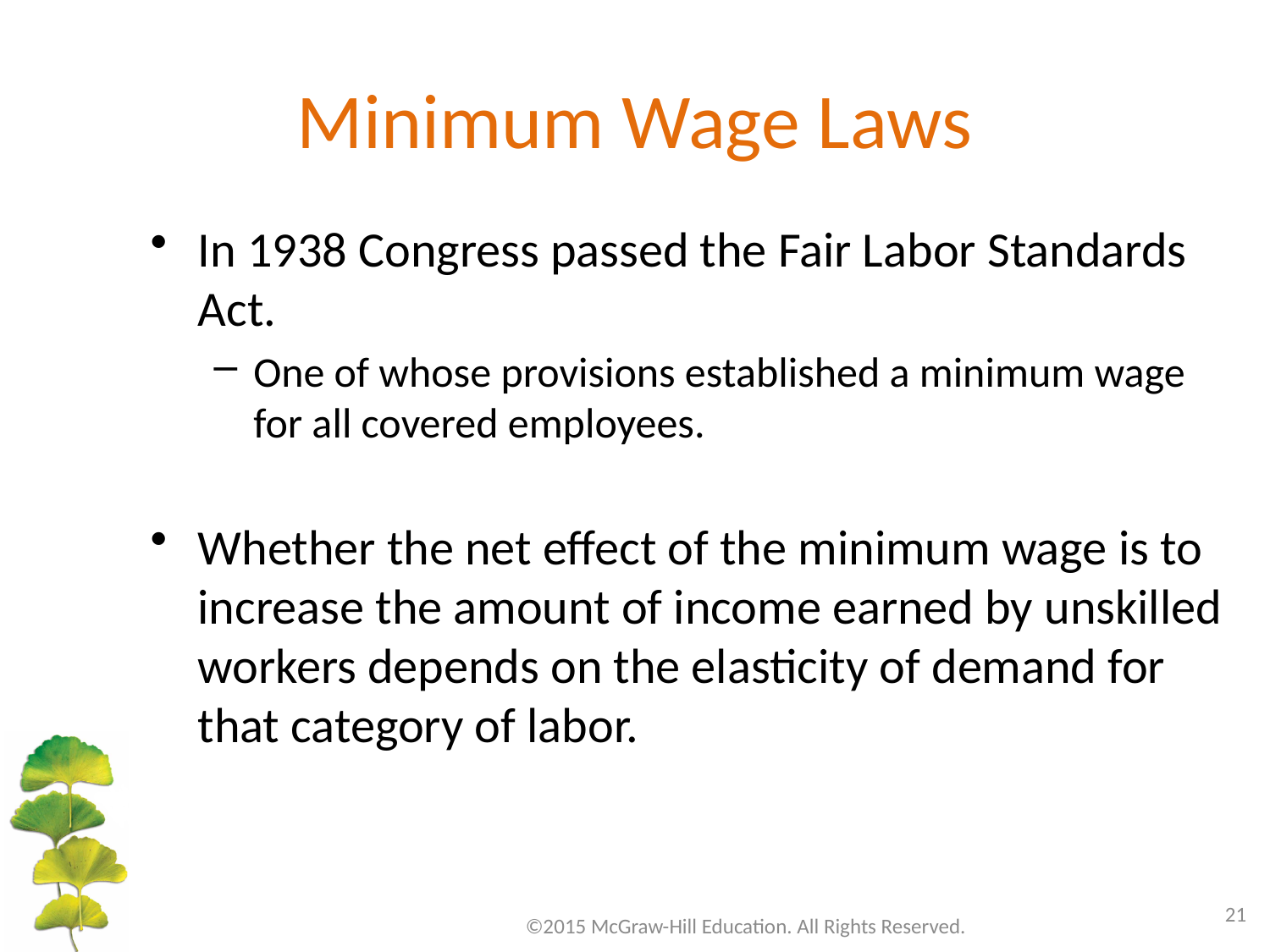

# Minimum Wage Laws
In 1938 Congress passed the Fair Labor Standards Act.
One of whose provisions established a minimum wage for all covered employees.

Whether the net effect of the minimum wage is to increase the amount of income earned by unskilled workers depends on the elasticity of demand for that category of labor.
21
©2015 McGraw-Hill Education. All Rights Reserved.